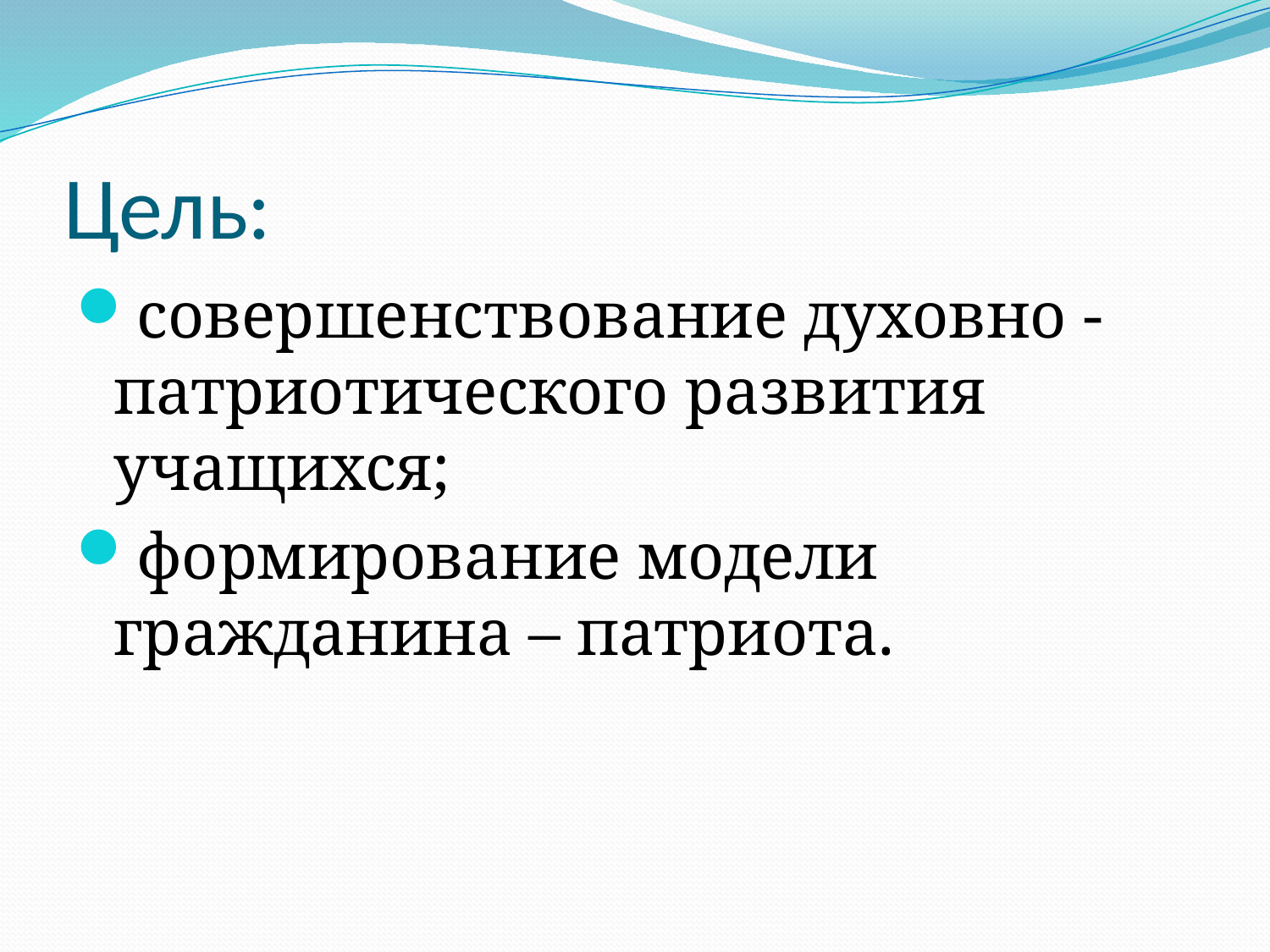

# Цель:
совершенствование духовно - патриотического развития учащихся;
формирование модели гражданина – патриота.